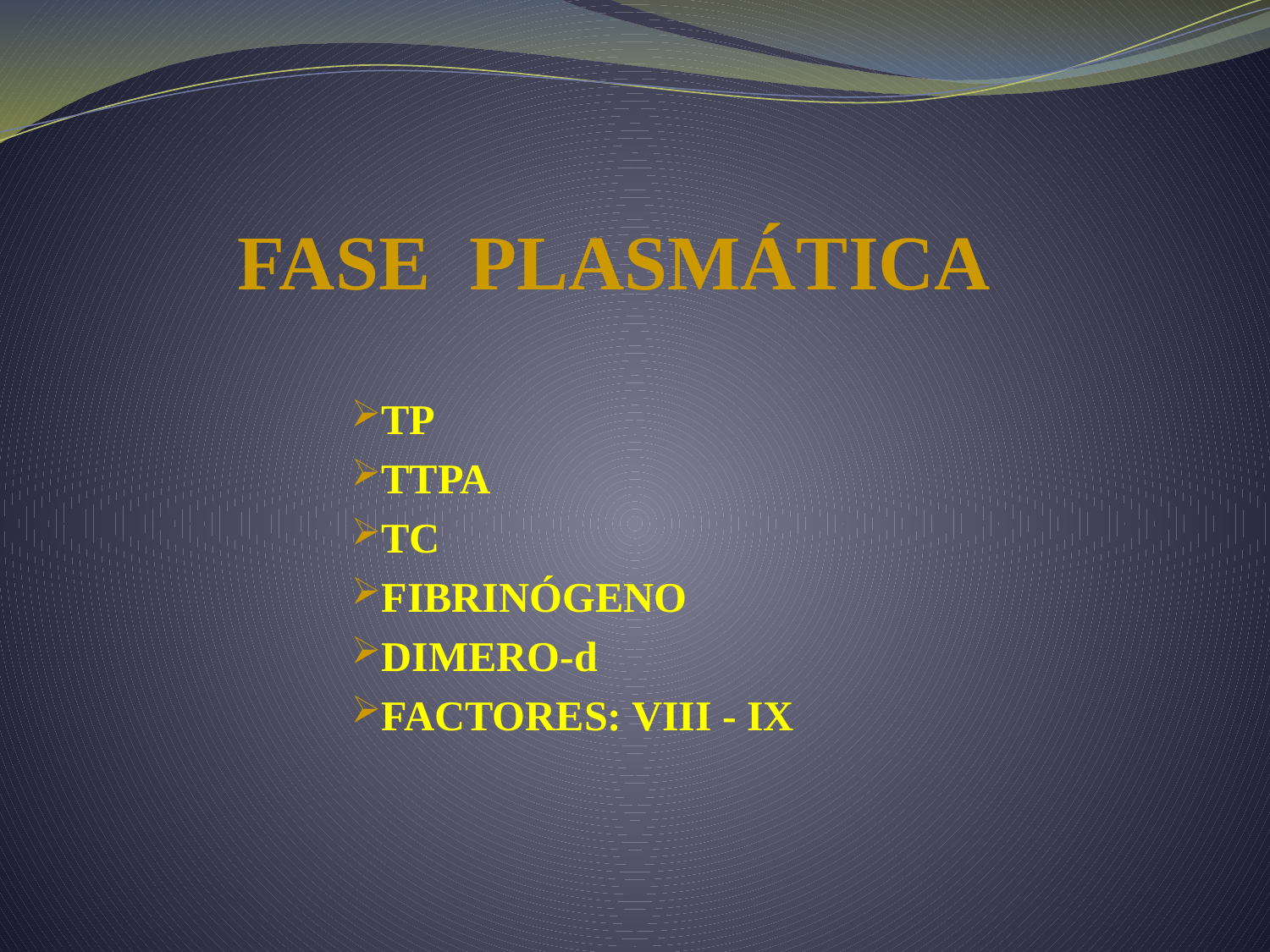

# FASE  PLASMÁTICA
TP
TTPA
TC
FIBRINÓGENO
DIMERO-d
FACTORES: VIII - IX